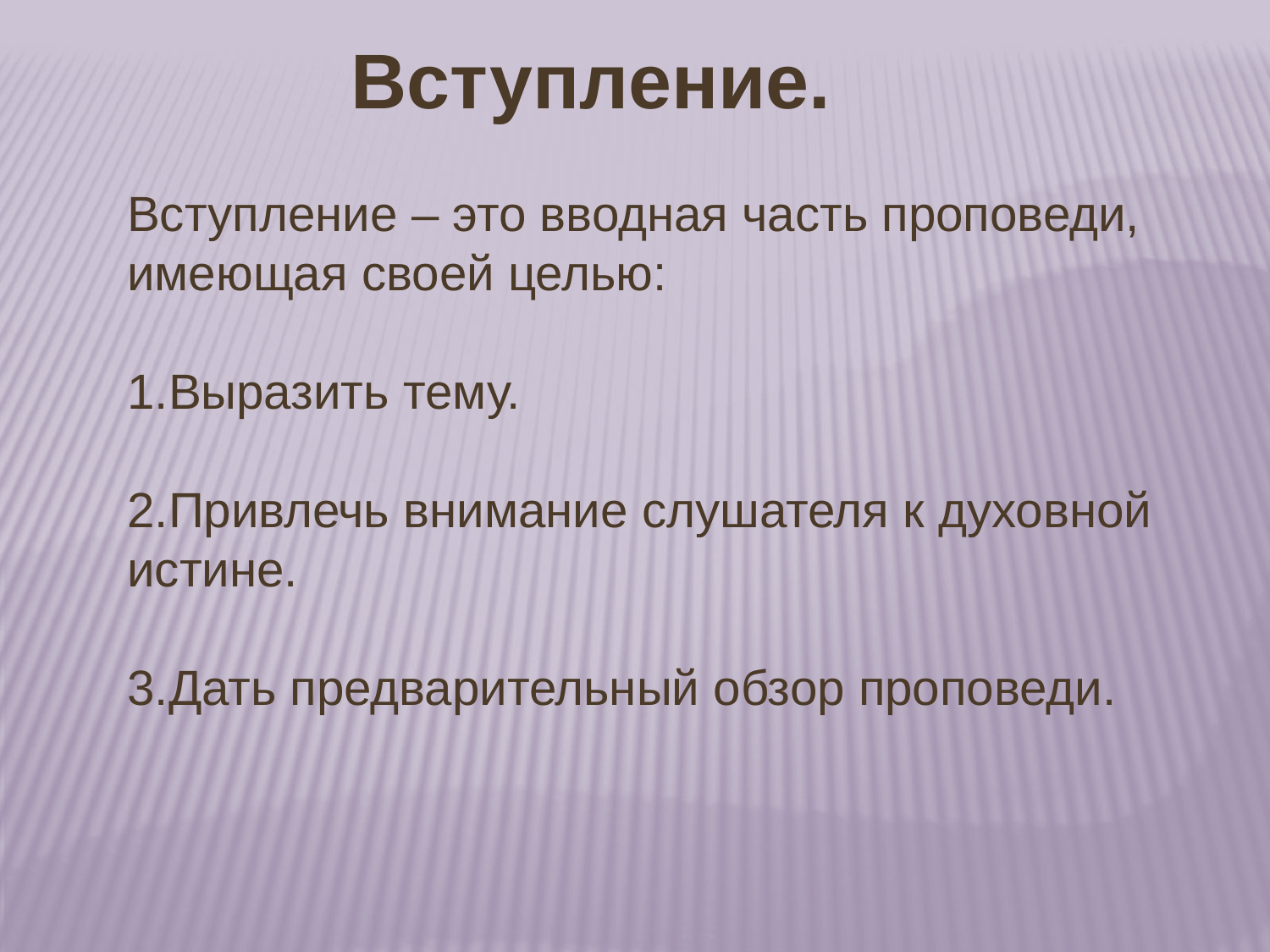

Вступление.
Вступление – это вводная часть проповеди, имеющая своей целью:

1.Выразить тему.

2.Привлечь внимание слушателя к духовной истине.

3.Дать предварительный обзор проповеди.